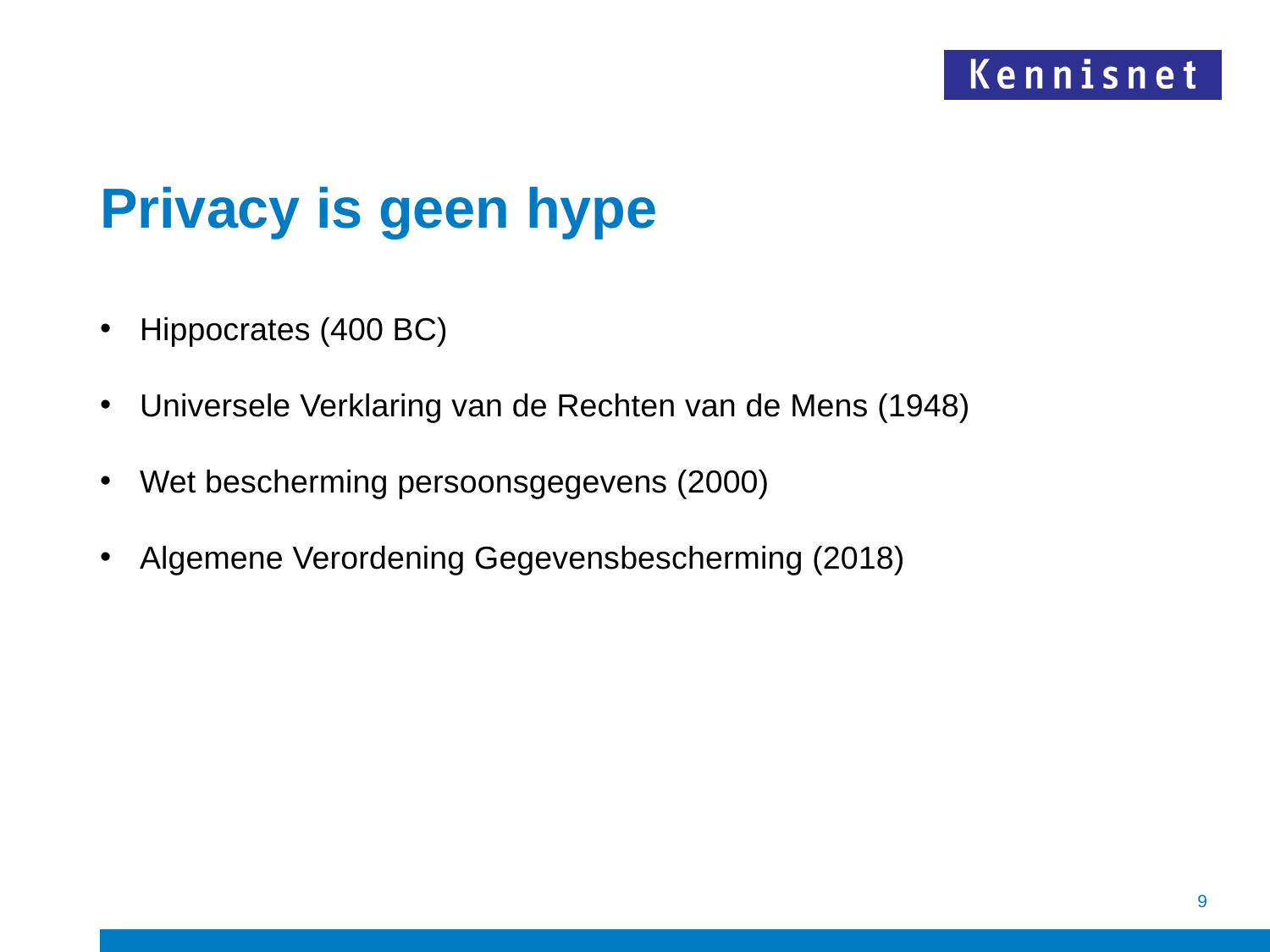

# Privacy is geen hype

Hippocrates (400 BC)

Universele Verklaring van de Rechten van de Mens (1948)

Wet bescherming persoonsgegevens (2000)

Algemene Verordening Gegevensbescherming (2018)
9